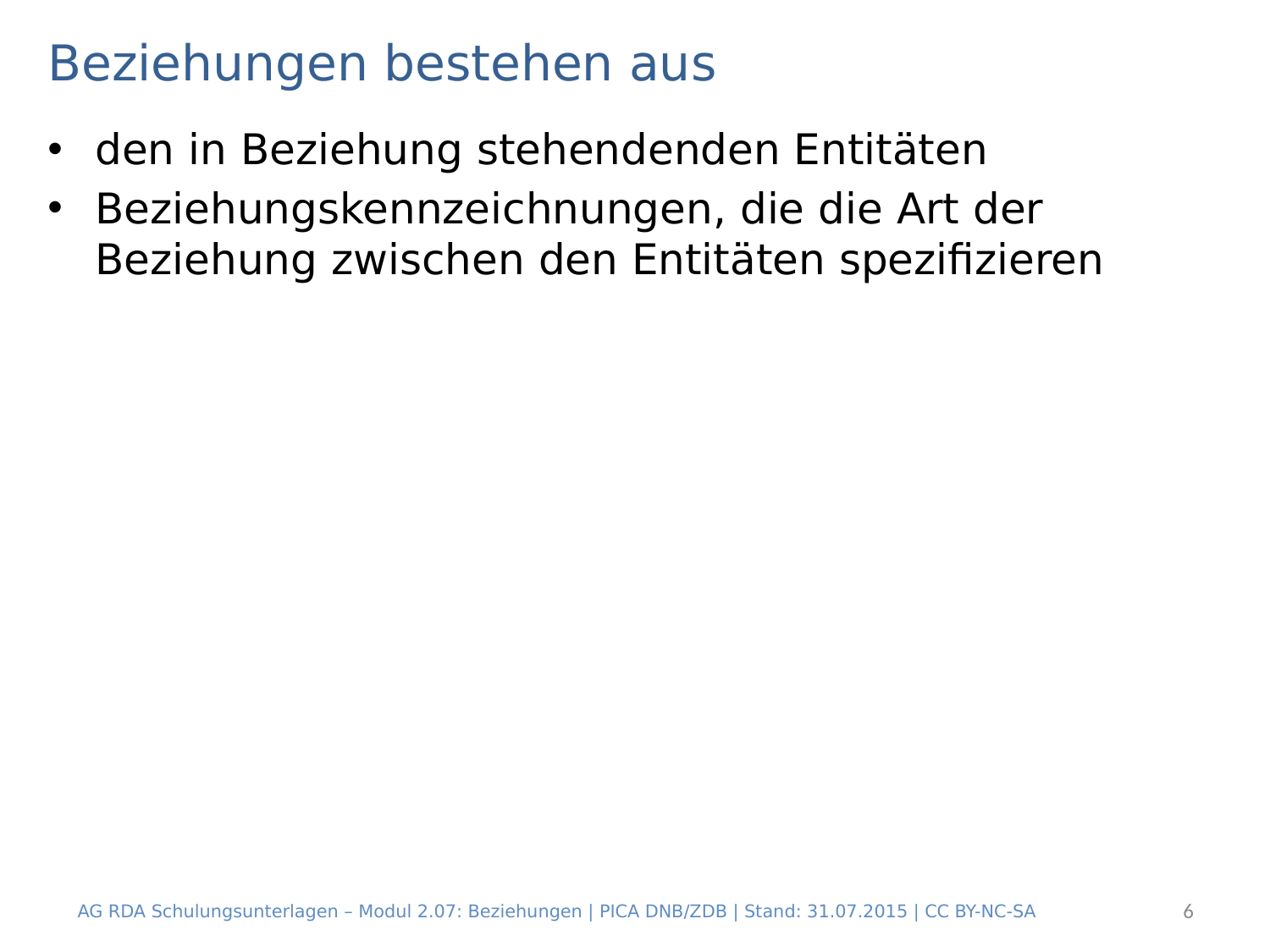

# Beziehungen bestehen aus
den in Beziehung stehendenden Entitäten
Beziehungskennzeichnungen, die die Art der Beziehung zwischen den Entitäten spezifizieren

AG RDA Schulungsunterlagen – Modul 2.07: Beziehungen | PICA DNB/ZDB | Stand: 31.07.2015 | CC BY-NC-SA
6